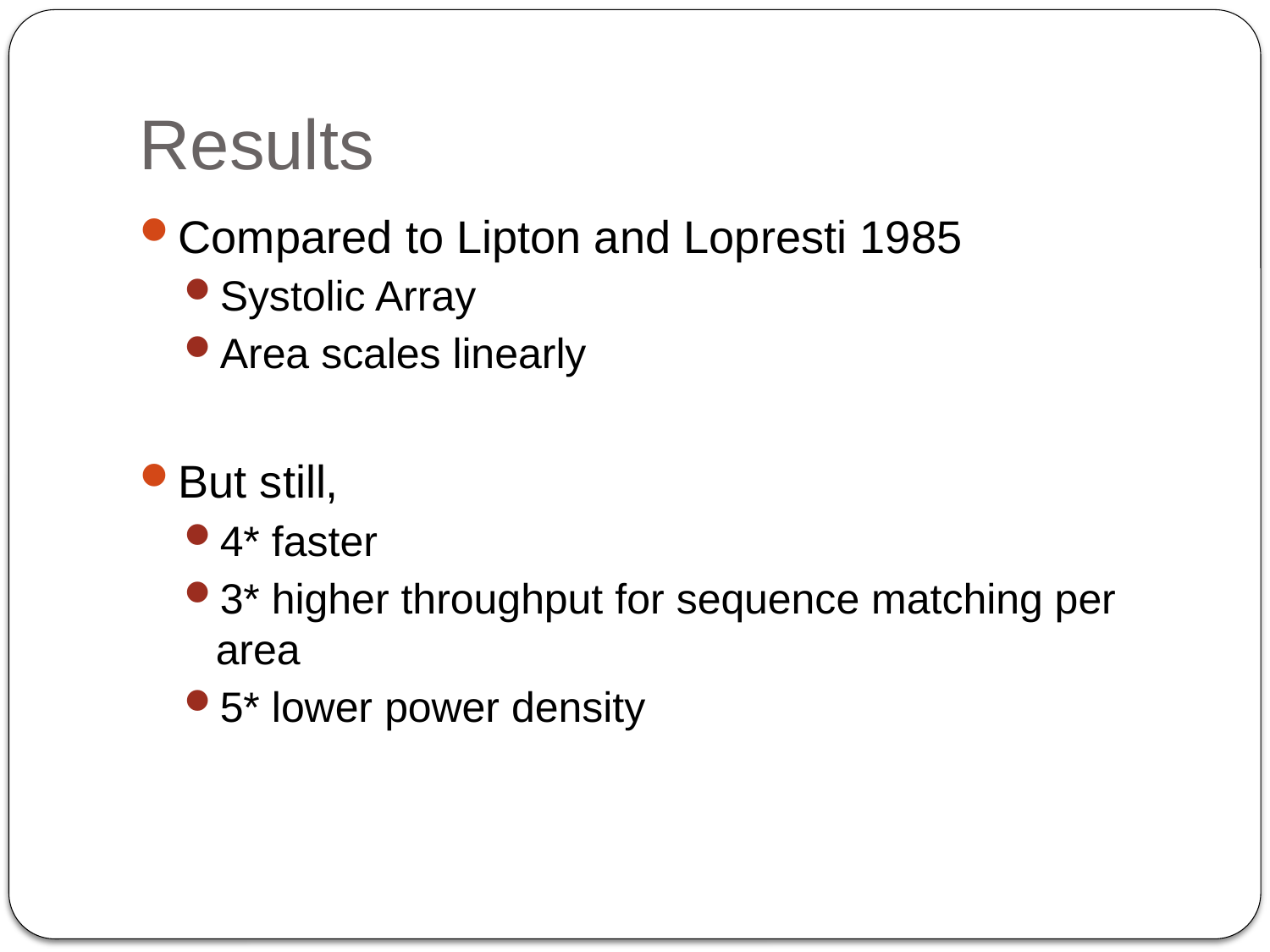

# Results
Compared to Lipton and Lopresti 1985
Systolic Array
Area scales linearly

But still,
4* faster
3* higher throughput for sequence matching per area
5* lower power density